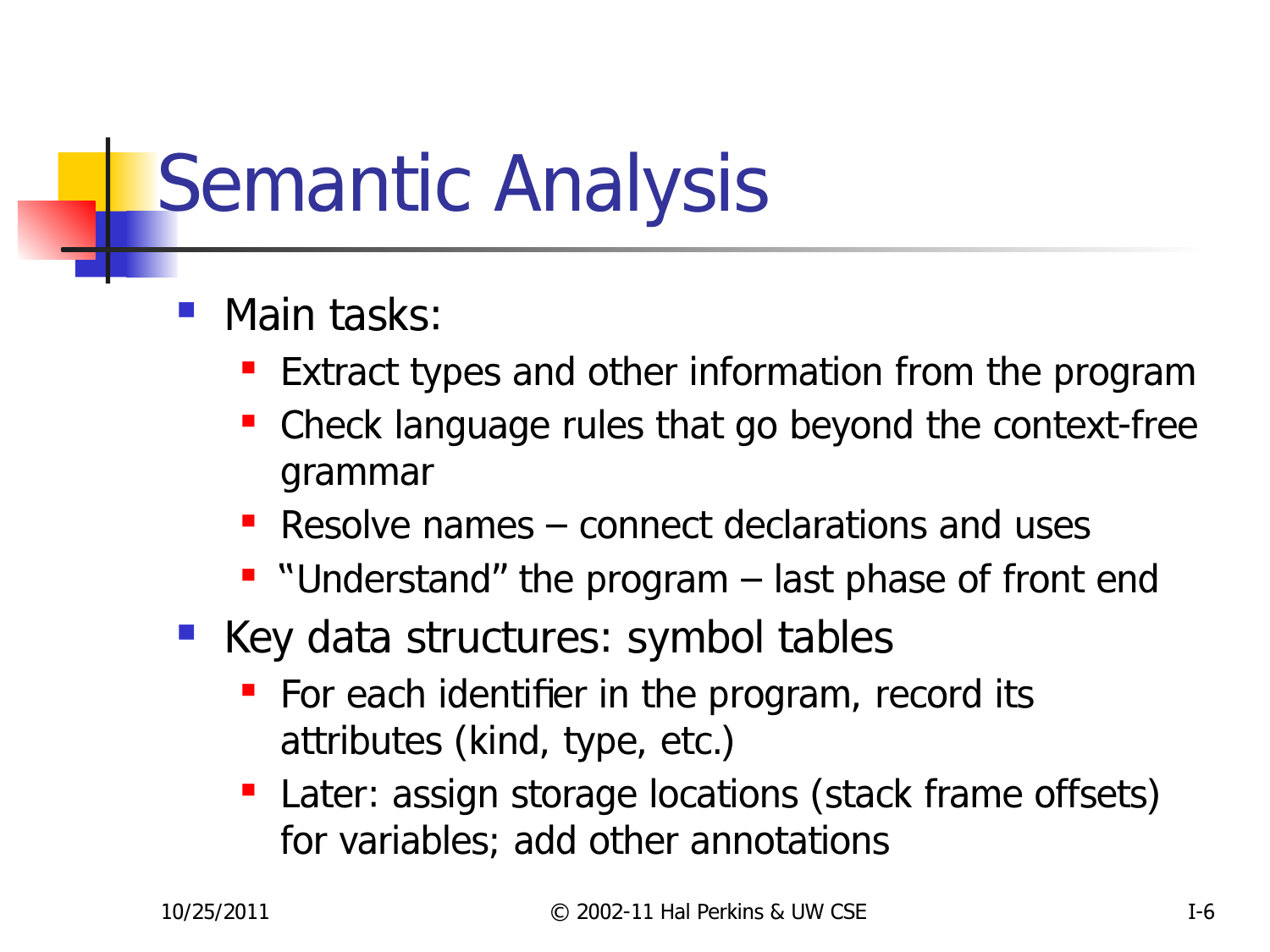

# Semantic Analysis
Main tasks:
Extract types and other information from the program
Check language rules that go beyond the context-free grammar
Resolve names – connect declarations and uses
“Understand” the program – last phase of front end
Key data structures: symbol tables
For each identifier in the program, record its attributes (kind, type, etc.)
Later: assign storage locations (stack frame offsets) for variables; add other annotations
10/25/2011
© 2002-11 Hal Perkins & UW CSE
I-6